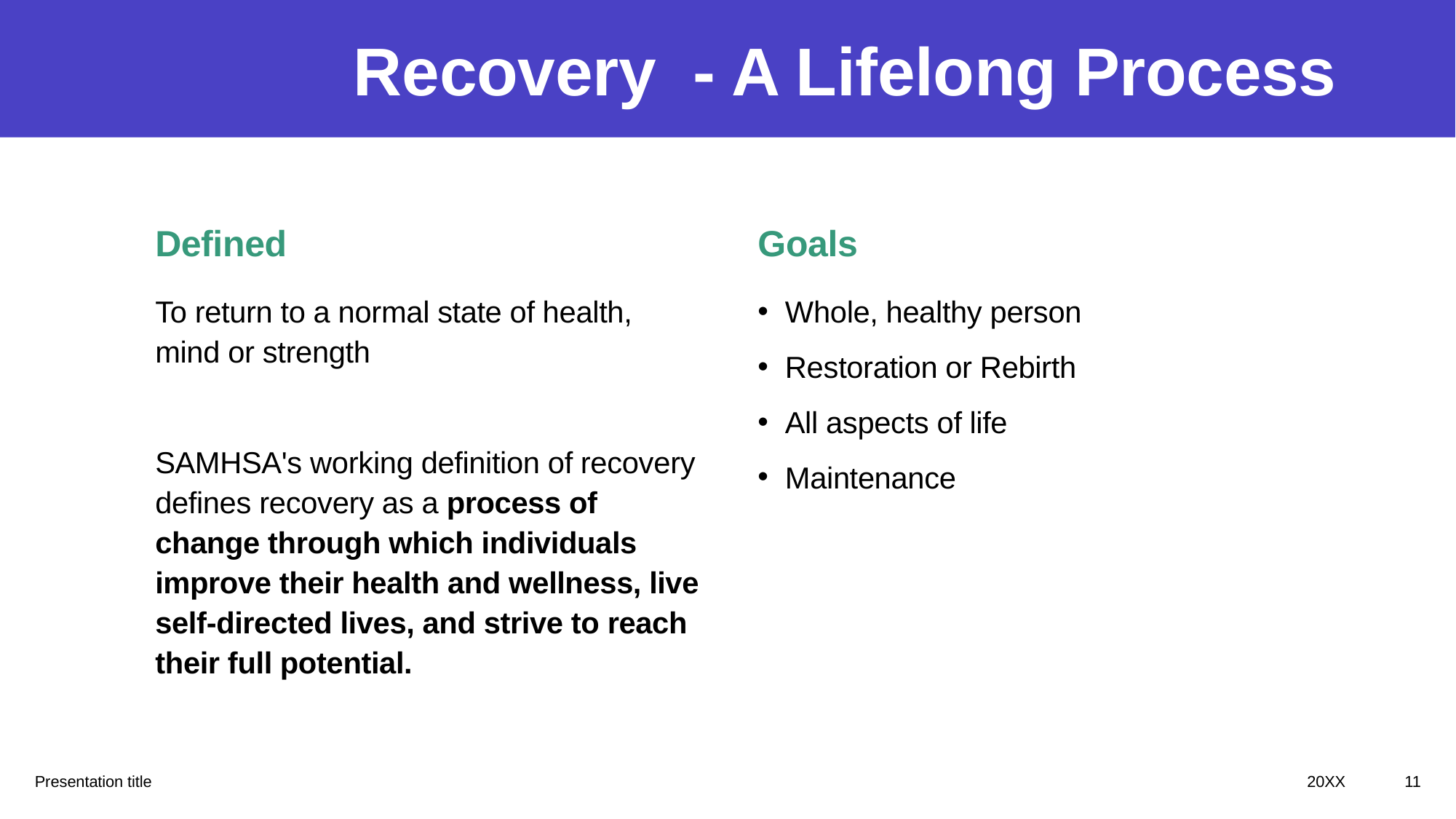

# Recovery  - A Lifelong Process
Goals
Defined
To return to a normal state of health, mind or strength

SAMHSA's working definition of recovery defines recovery as a process of change through which individuals improve their health and wellness, live self-directed lives, and strive to reach their full potential.
Whole, healthy person
Restoration or Rebirth
All aspects of life
Maintenance

20XX
Presentation title
11